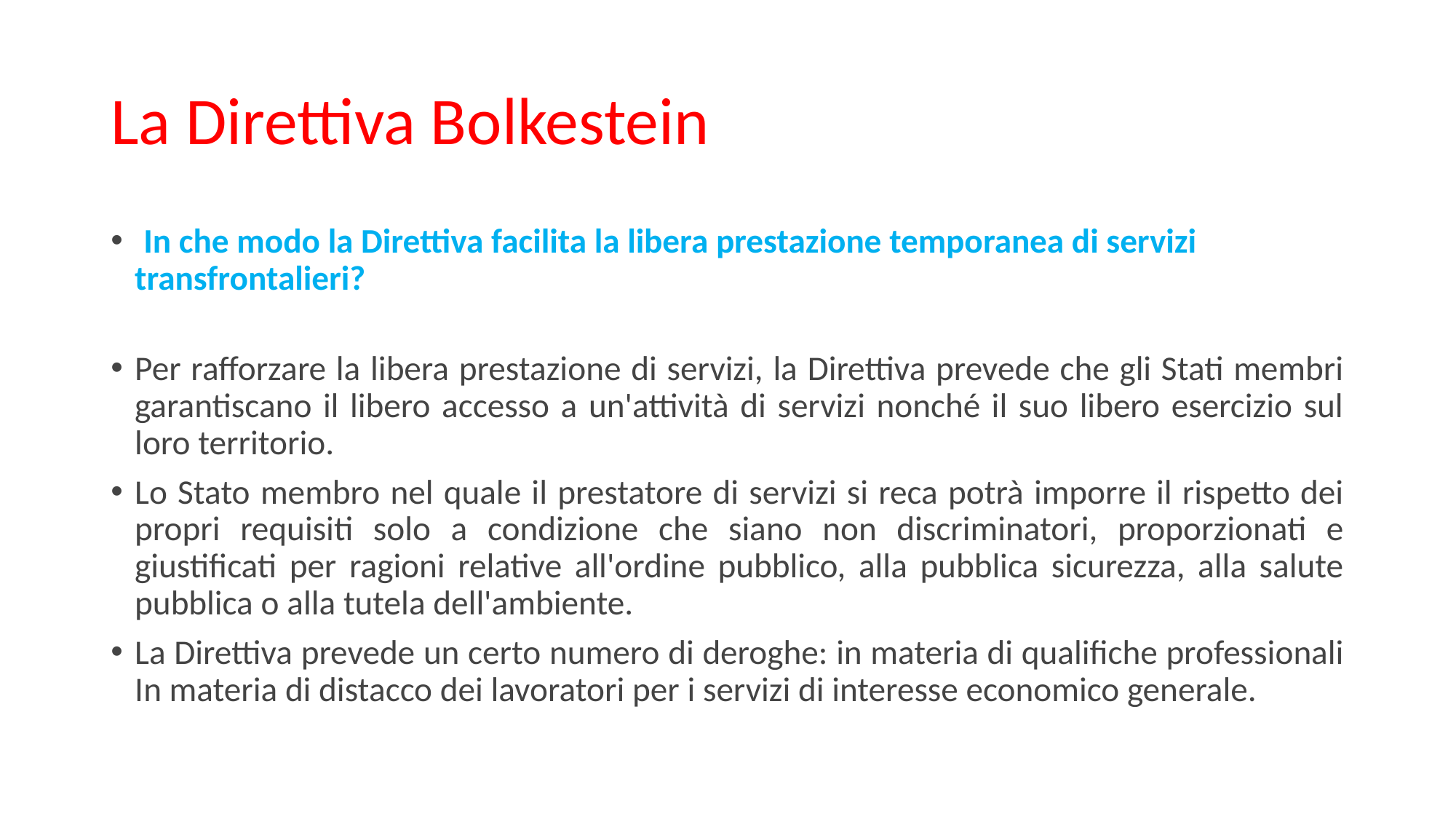

# La Direttiva Bolkestein
 In che modo la Direttiva facilita la libera prestazione temporanea di servizi transfrontalieri?
Per rafforzare la libera prestazione di servizi, la Direttiva prevede che gli Stati membri garantiscano il libero accesso a un'attività di servizi nonché il suo libero esercizio sul loro territorio.
Lo Stato membro nel quale il prestatore di servizi si reca potrà imporre il rispetto dei propri requisiti solo a condizione che siano non discriminatori, proporzionati e giustificati per ragioni relative all'ordine pubblico, alla pubblica sicurezza, alla salute pubblica o alla tutela dell'ambiente.
La Direttiva prevede un certo numero di deroghe: in materia di qualifiche professionali In materia di distacco dei lavoratori per i servizi di interesse economico generale.